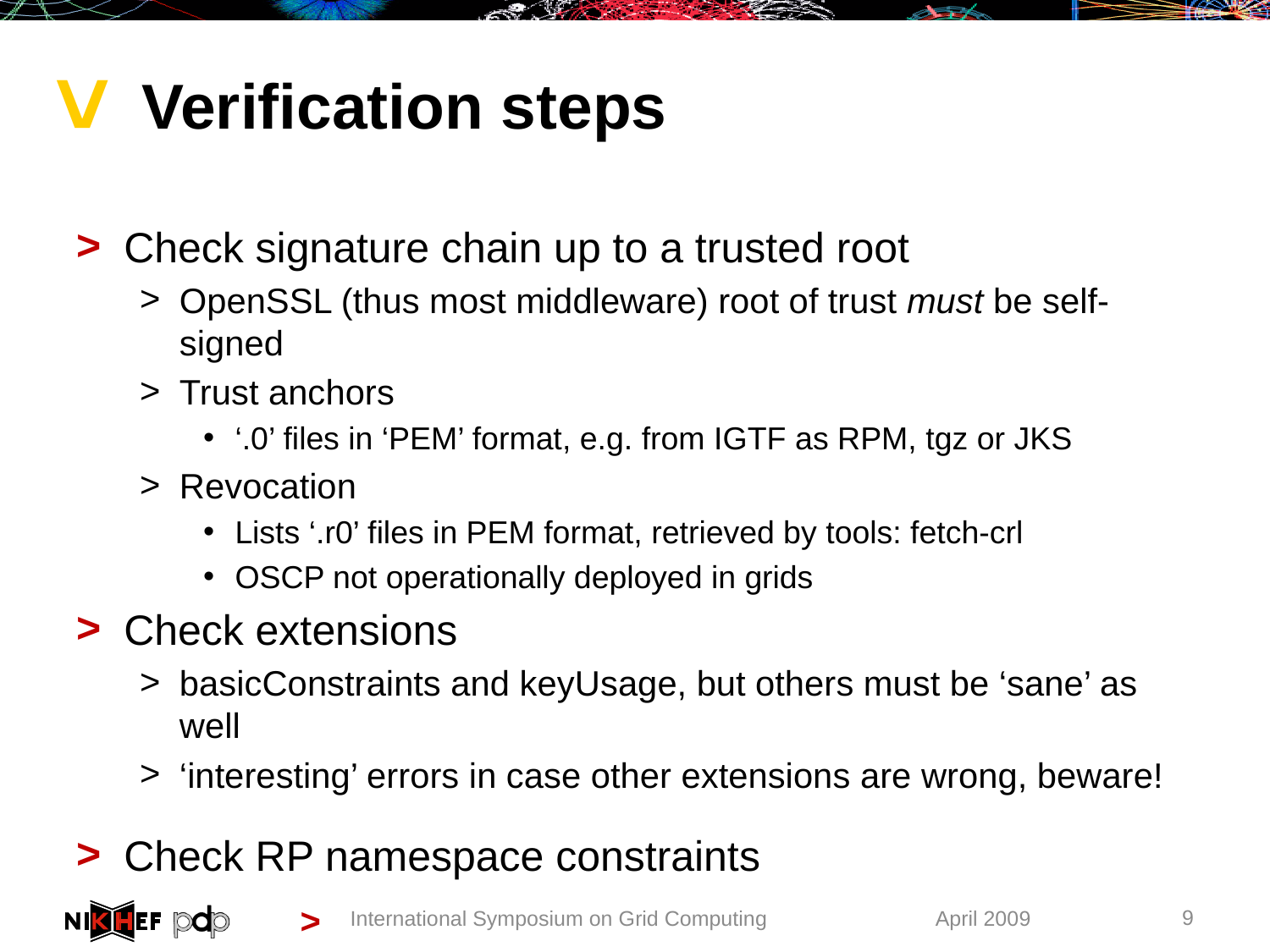

# Verification steps
Check signature chain up to a trusted root
OpenSSL (thus most middleware) root of trust must be self-signed
Trust anchors
‘.0’ files in ‘PEM’ format, e.g. from IGTF as RPM, tgz or JKS
Revocation
Lists ‘.r0’ files in PEM format, retrieved by tools: fetch-crl
OSCP not operationally deployed in grids
Check extensions
basicConstraints and keyUsage, but others must be ‘sane’ as well
‘interesting’ errors in case other extensions are wrong, beware!
Check RP namespace constraints
International Symposium on Grid Computing
April 2009
9